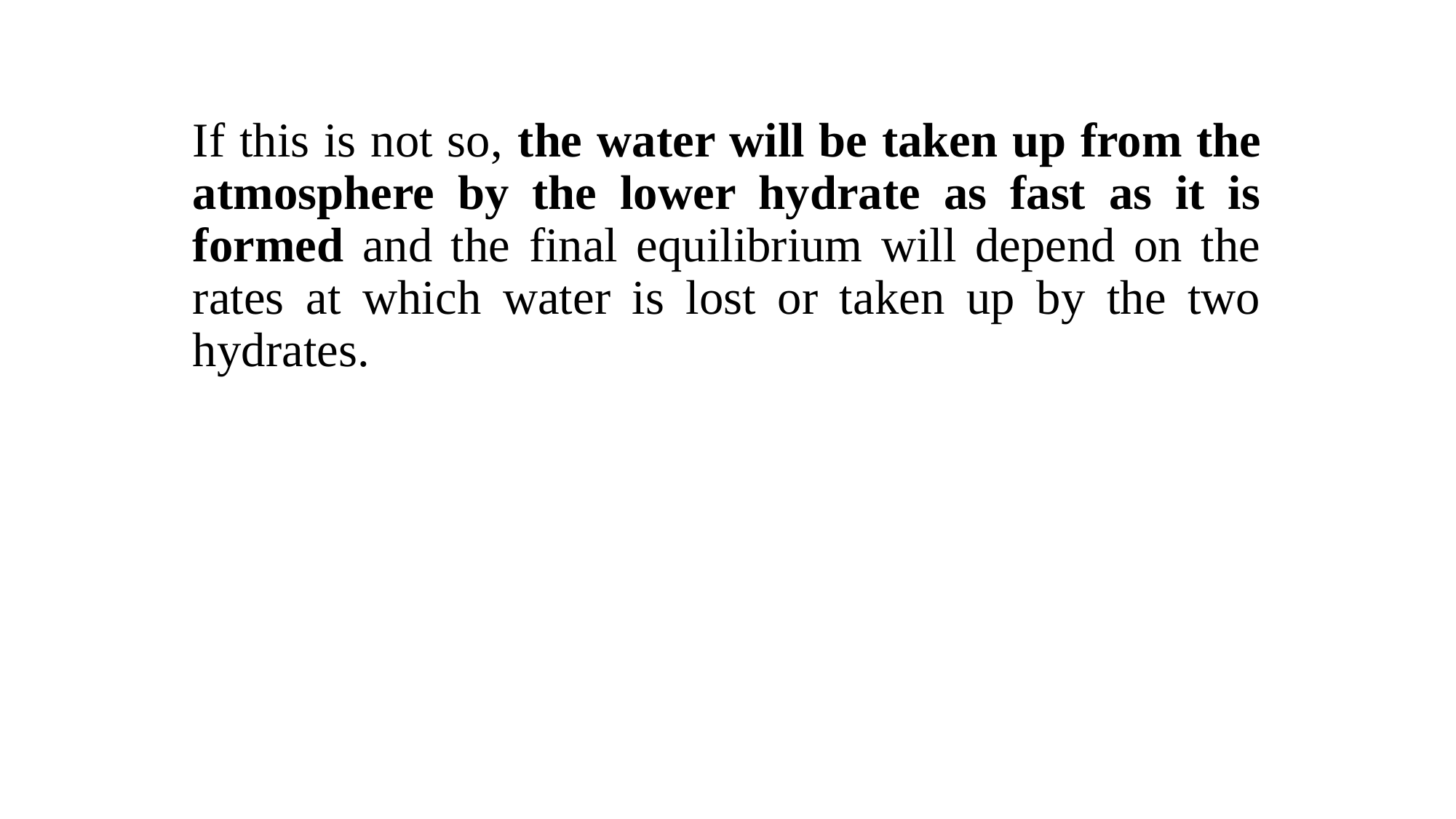

If this is not so, the water will be taken up from the atmosphere by the lower hydrate as fast as it is formed and the final equilibrium will depend on the rates at which water is lost or taken up by the two hydrates.